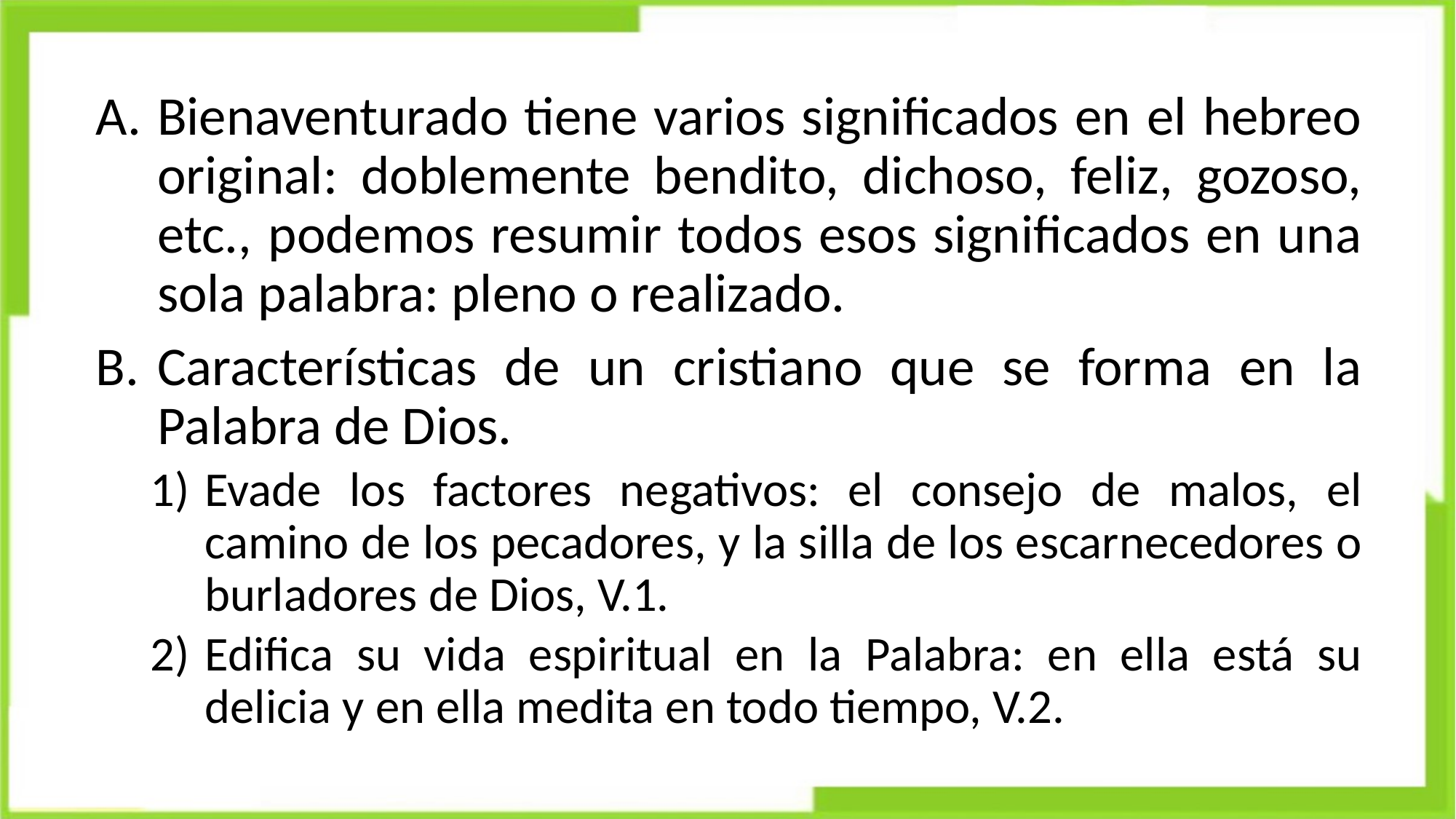

Bienaventurado tiene varios significados en el hebreo original: doblemente bendito, dichoso, feliz, gozoso, etc., podemos resumir todos esos significados en una sola palabra: pleno o realizado.
Características de un cristiano que se forma en la Palabra de Dios.
Evade los factores negativos: el consejo de malos, el camino de los pecadores, y la silla de los escarnecedores o burladores de Dios, V.1.
Edifica su vida espiritual en la Palabra: en ella está su delicia y en ella medita en todo tiempo, V.2.